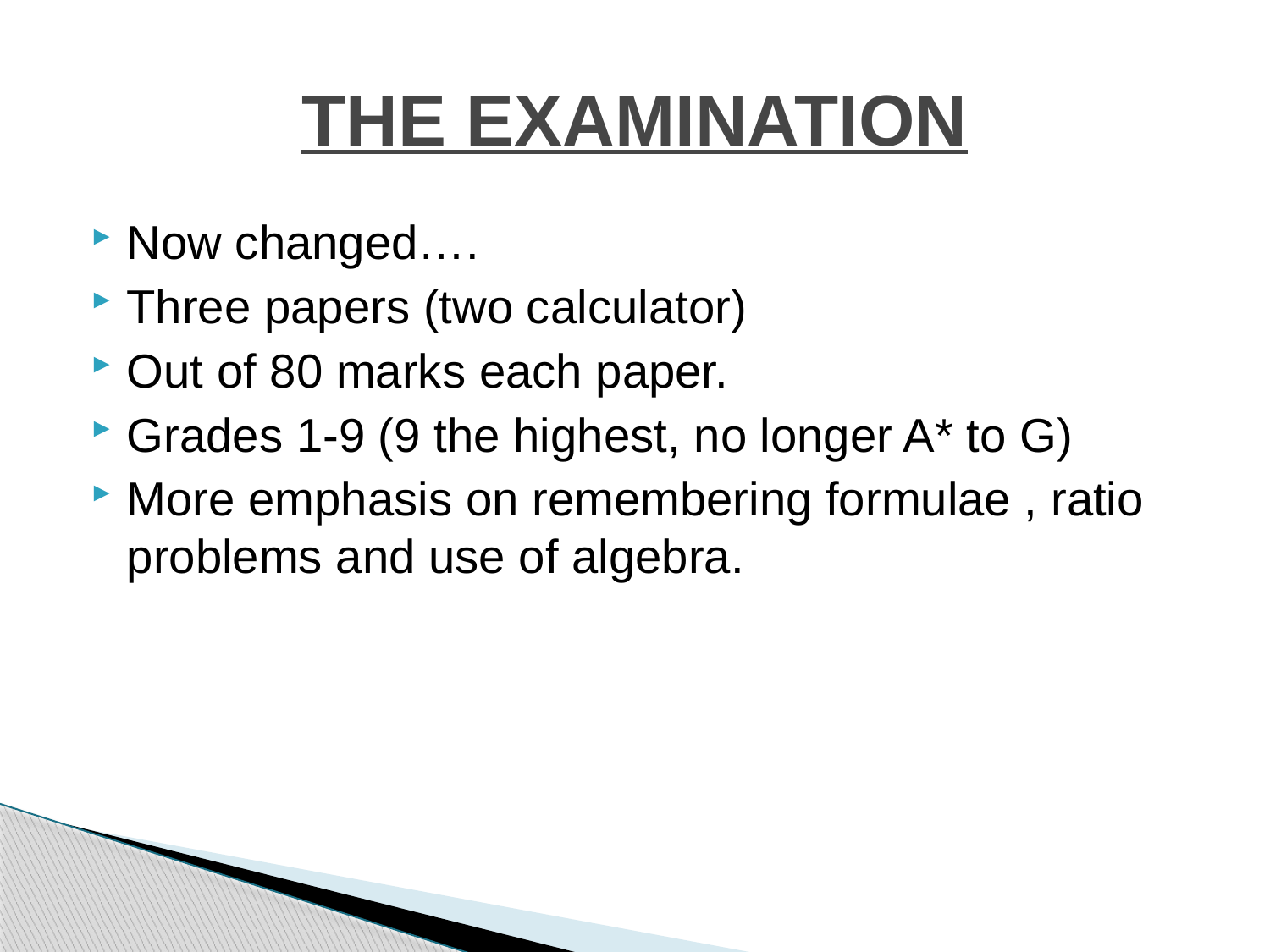

# THE EXAMINATION
Now changed….
Three papers (two calculator)
Out of 80 marks each paper.
Grades 1-9 (9 the highest, no longer A* to G)
More emphasis on remembering formulae , ratio problems and use of algebra.